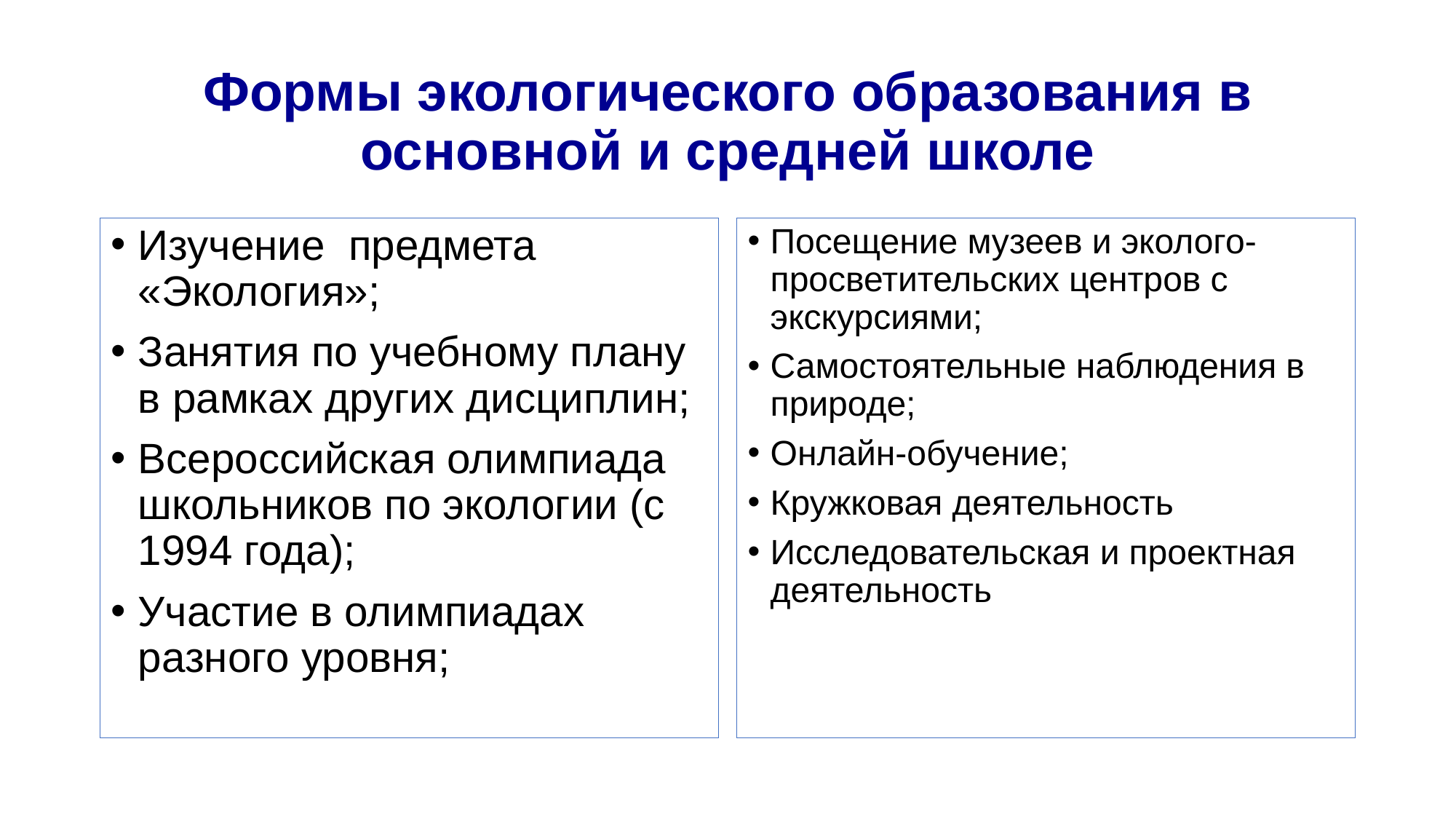

# Формы экологического образования в основной и средней школе
Изучение  предмета «Экология»;
Занятия по учебному плану в рамках других дисциплин;
Всероссийская олимпиада школьников по экологии (с 1994 года);
Участие в олимпиадах разного уровня;

Посещение музеев и эколого-просветительских центров с экскурсиями;
Самостоятельные наблюдения в природе;
Онлайн-обучение;
Кружковая деятельность
Исследовательская и проектная  деятельность